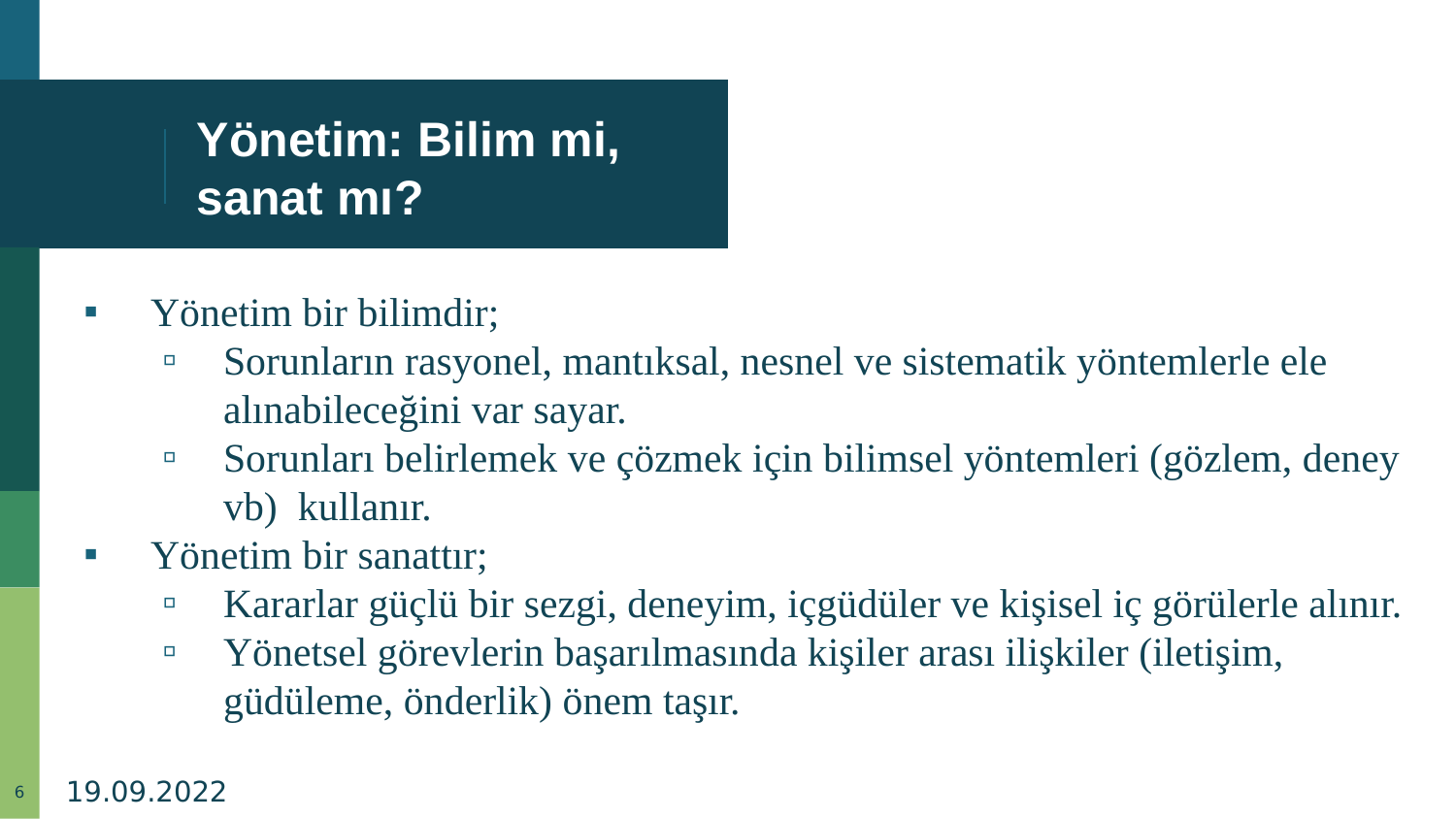

# Yönetim: Bilim mi, sanat mı?
Yönetim bir bilimdir;
Sorunların rasyonel, mantıksal, nesnel ve sistematik yöntemlerle ele alınabileceğini var sayar.
Sorunları belirlemek ve çözmek için bilimsel yöntemleri (gözlem, deney vb)  kullanır.
Yönetim bir sanattır;
Kararlar güçlü bir sezgi, deneyim, içgüdüler ve kişisel iç görülerle alınır.
Yönetsel görevlerin başarılmasında kişiler arası ilişkiler (iletişim, güdüleme, önderlik) önem taşır.
19.09.2022
6